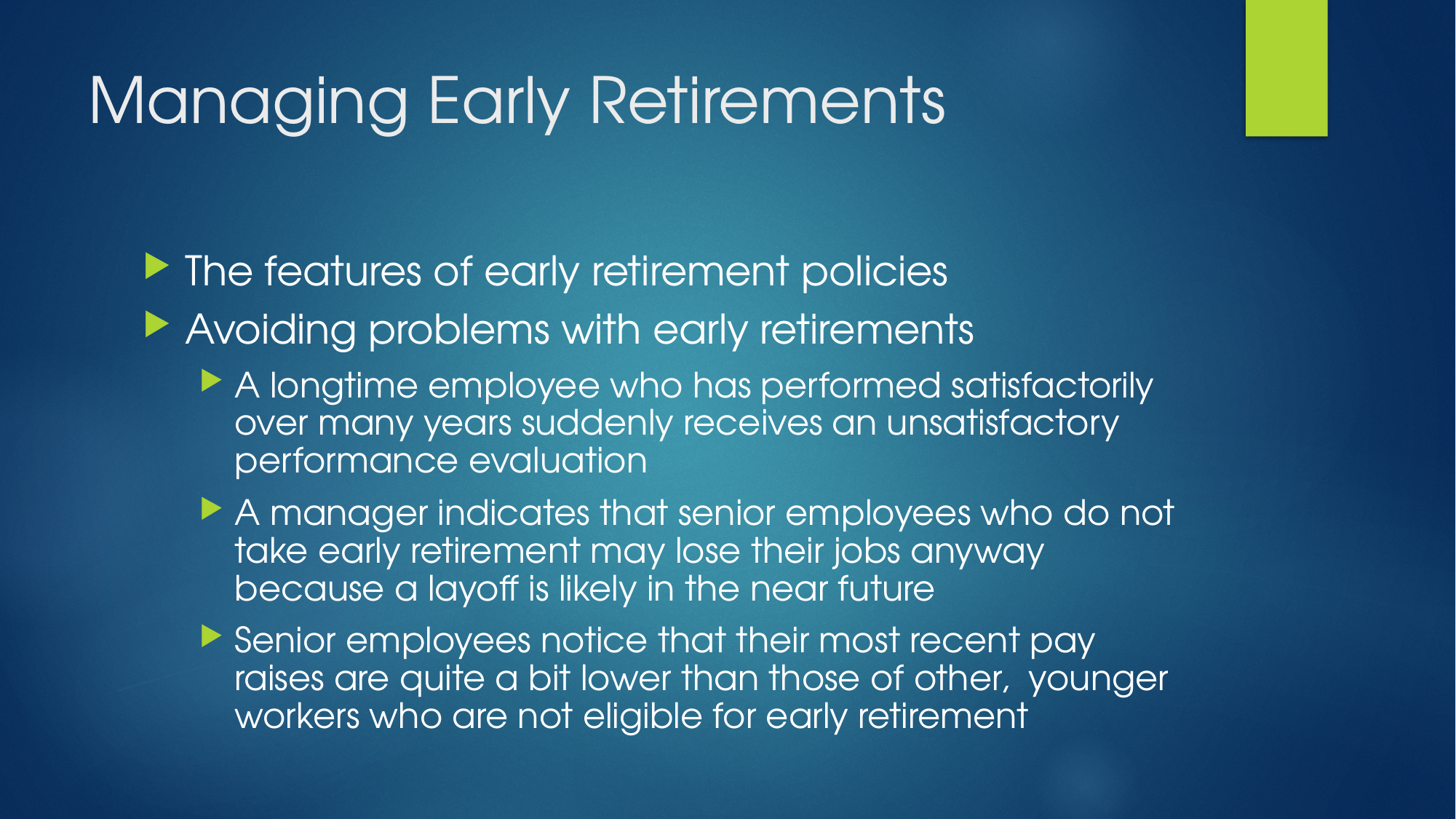

# Managing Early Retirements
The features of early retirement policies
Avoiding problems with early retirements
A longtime employee who has performed satisfactorily over many years suddenly receives an unsatisfactory performance evaluation
A manager indicates that senior employees who do not take early retirement may lose their jobs anyway because a layoff is likely in the near future
Senior employees notice that their most recent pay raises are quite a bit lower than those of other,  younger workers who are not eligible for early retirement